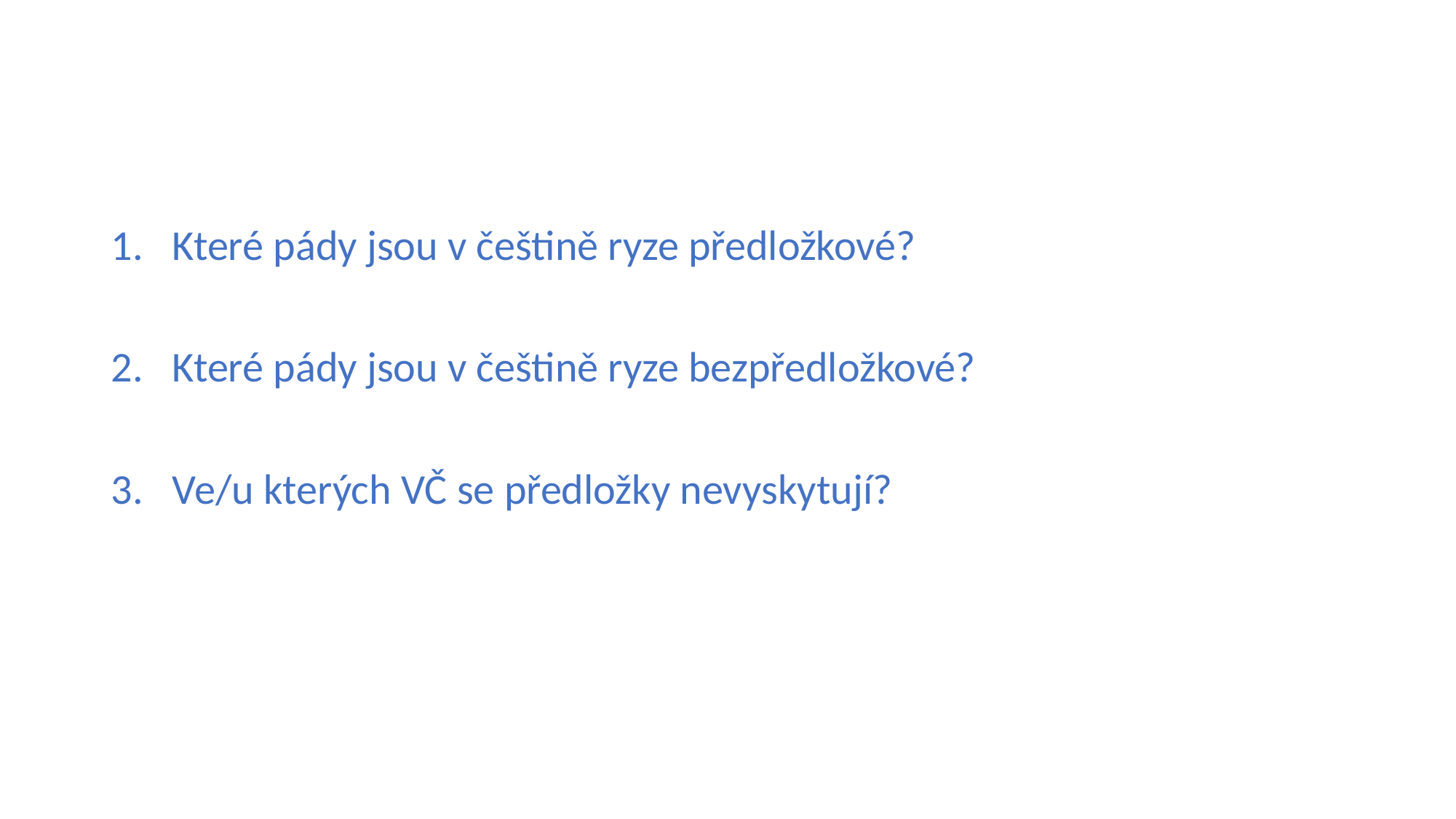

#
Které pády jsou v češtině ryze předložkové?

Které pády jsou v češtině ryze bezpředložkové?

Ve/u kterých VČ se předložky nevyskytují?